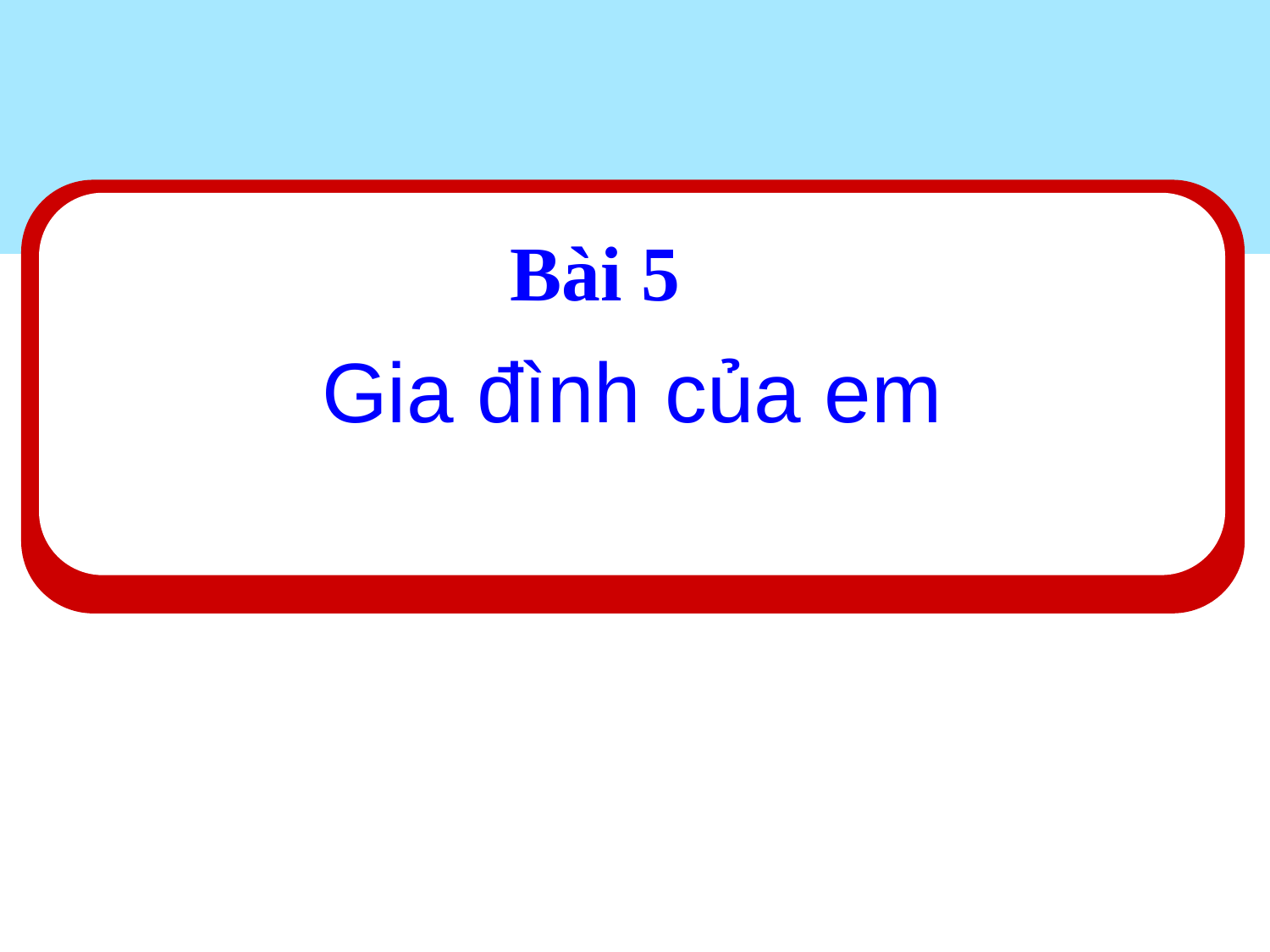

Bài 5
#
Gia đình của em